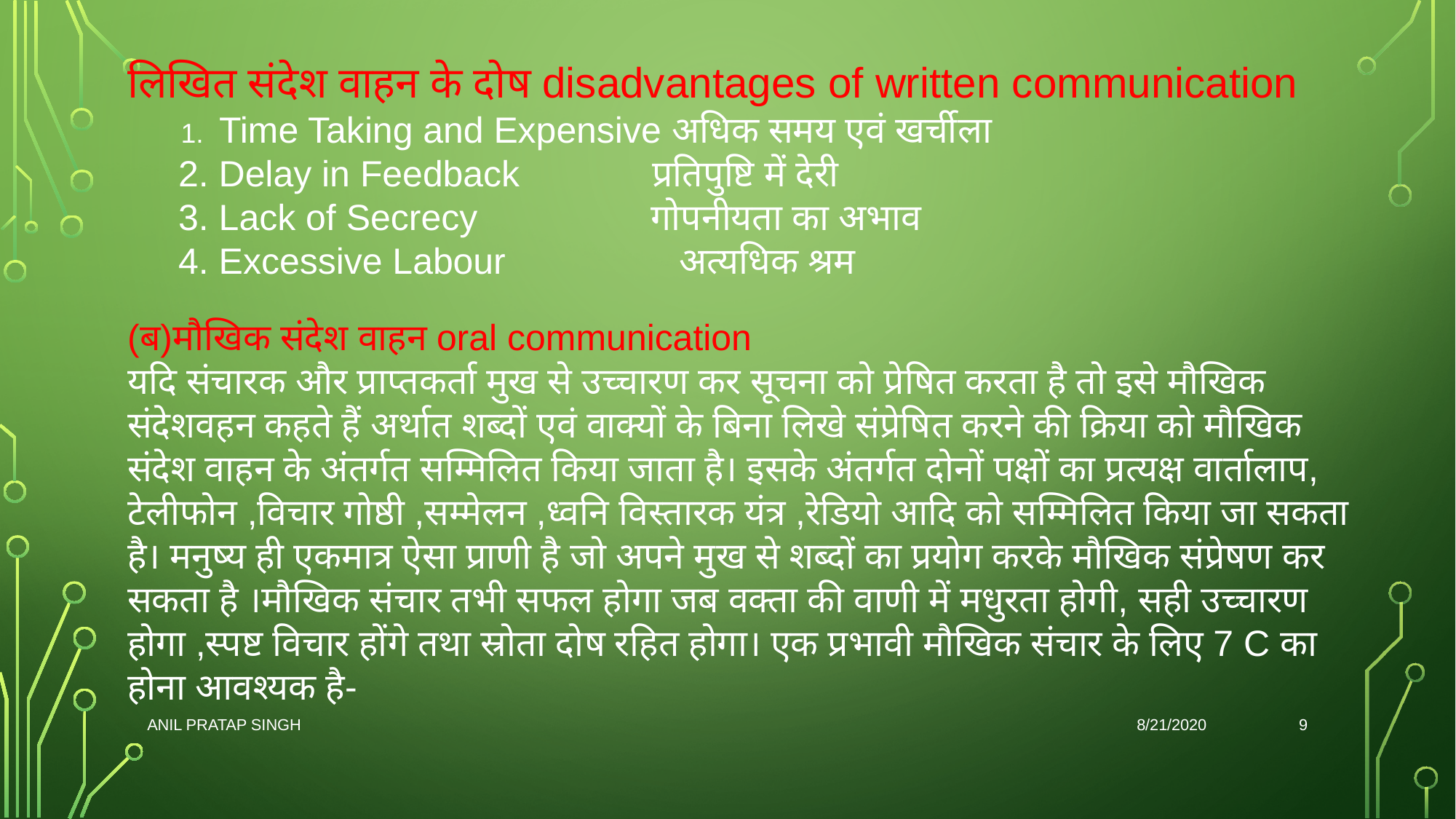

लिखित संदेश वाहन के दोष disadvantages of written communication
       1.  Time Taking and Expensive अधिक समय एवं खर्चीला
     2. Delay in Feedback             प्रतिपुष्टि में देरी
     3. Lack of Secrecy                 गोपनीयता का अभाव
     4. Excessive Labour                 अत्यधिक श्रम

(ब)मौखिक संदेश वाहन oral communication
यदि संचारक और प्राप्तकर्ता मुख से उच्चारण कर सूचना को प्रेषित करता है तो इसे मौखिक संदेशवहन कहते हैं अर्थात शब्दों एवं वाक्यों के बिना लिखे संप्रेषित करने की क्रिया को मौखिक संदेश वाहन के अंतर्गत सम्मिलित किया जाता है। इसके अंतर्गत दोनों पक्षों का प्रत्यक्ष वार्तालाप, टेलीफोन ,विचार गोष्ठी ,सम्मेलन ,ध्वनि विस्तारक यंत्र ,रेडियो आदि को सम्मिलित किया जा सकता है। मनुष्य ही एकमात्र ऐसा प्राणी है जो अपने मुख से शब्दों का प्रयोग करके मौखिक संप्रेषण कर सकता है ।मौखिक संचार तभी सफल होगा जब वक्ता की वाणी में मधुरता होगी, सही उच्चारण होगा ,स्पष्ट विचार होंगे तथा स्रोता दोष रहित होगा। एक प्रभावी मौखिक संचार के लिए 7 C का होना आवश्यक है-
9
ANIL PRATAP SINGH
8/21/2020